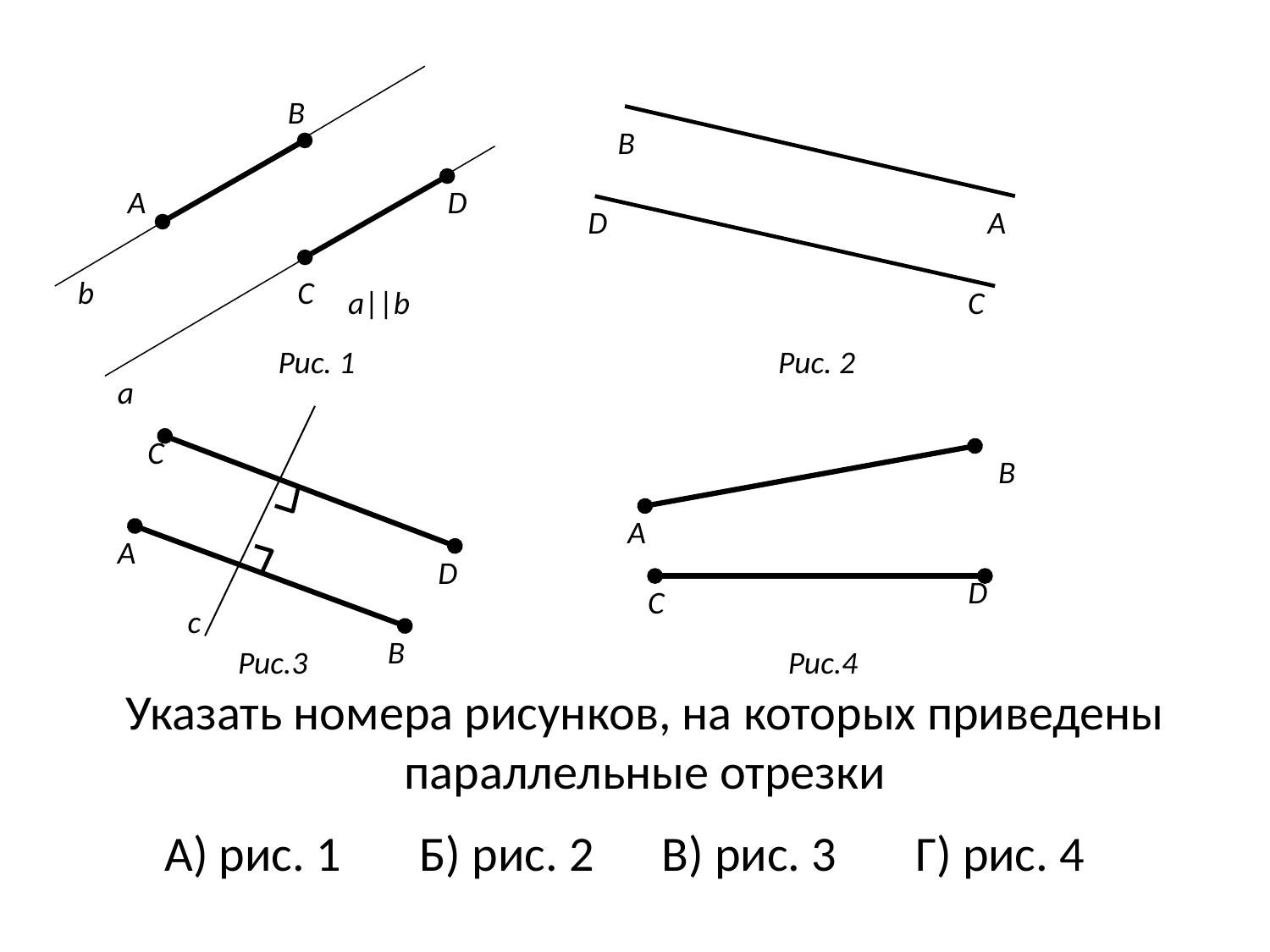

В
В

А

D
D
А
b
С
a||b
С
Рис. 1
Рис. 2
а
С
В

А
А

D
D
С
с
В
Рис.3
Рис.4
# Указать номера рисунков, на которых приведены параллельные отрезки
А) рис. 1       Б) рис. 2      В) рис. 3       Г) рис. 4